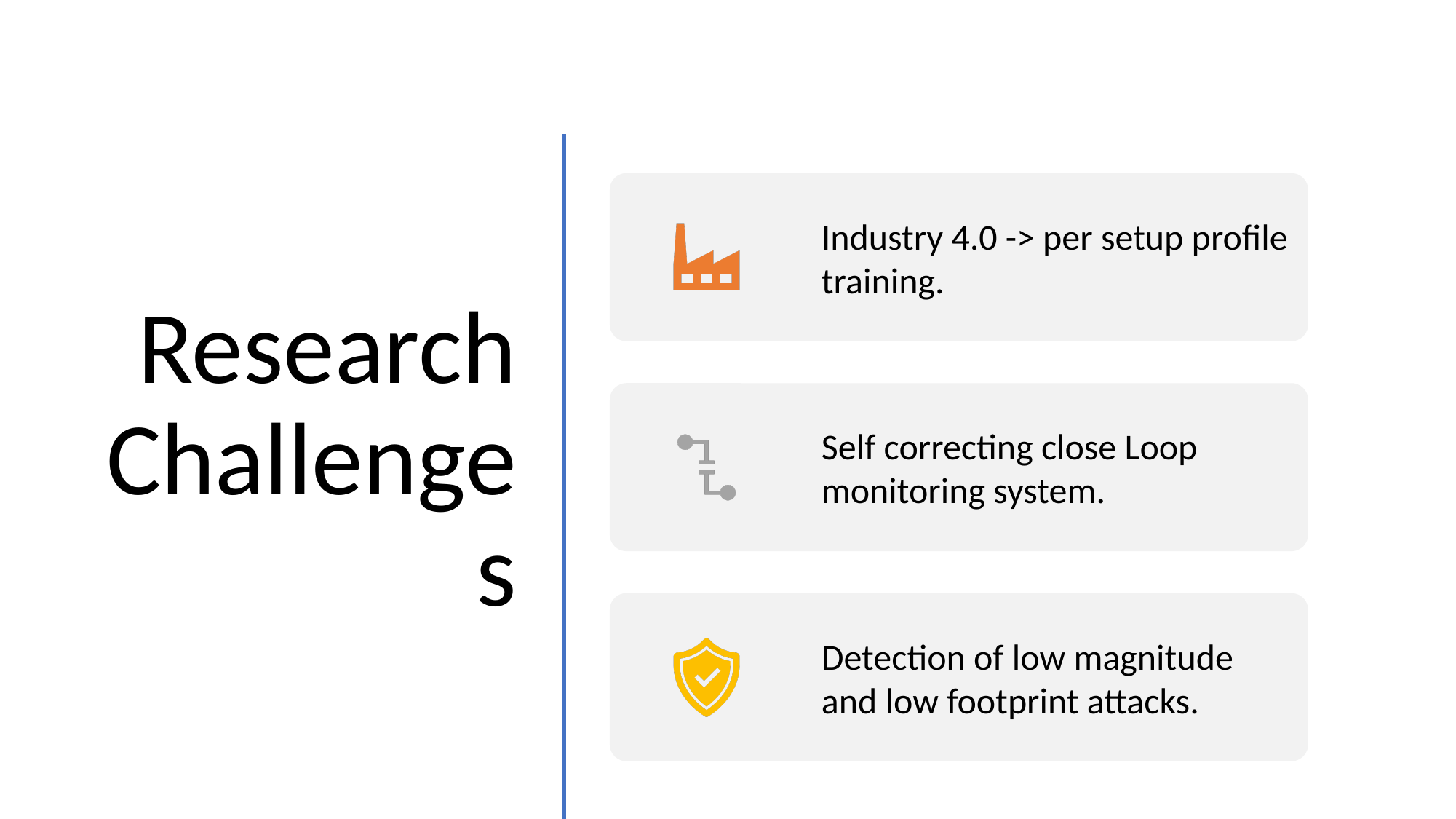

# Research Challenges
Industry 4.0 -> per setup profile training.
Self correcting close Loop monitoring system.
Detection of low magnitude and low footprint attacks.